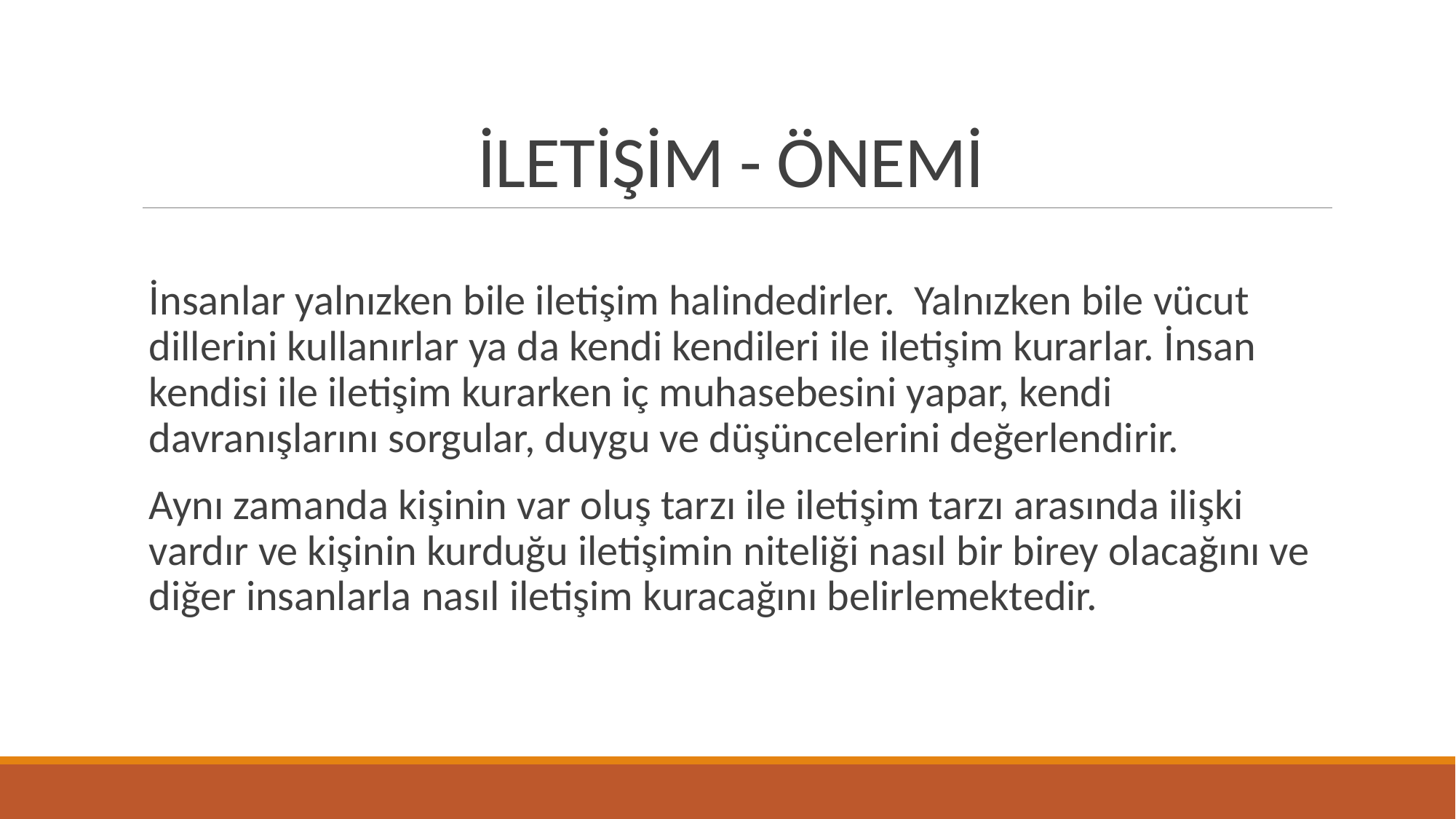

# İLETİŞİM - ÖNEMİ
İnsanlar yalnızken bile iletişim halindedirler.  Yalnızken bile vücut dillerini kullanırlar ya da kendi kendileri ile iletişim kurarlar. İnsan kendisi ile iletişim kurarken iç muhasebesini yapar, kendi davranışlarını sorgular, duygu ve düşüncelerini değerlendirir.
Aynı zamanda kişinin var oluş tarzı ile iletişim tarzı arasında ilişki vardır ve kişinin kurduğu iletişimin niteliği nasıl bir birey olacağını ve diğer insanlarla nasıl iletişim kuracağını belirlemektedir.